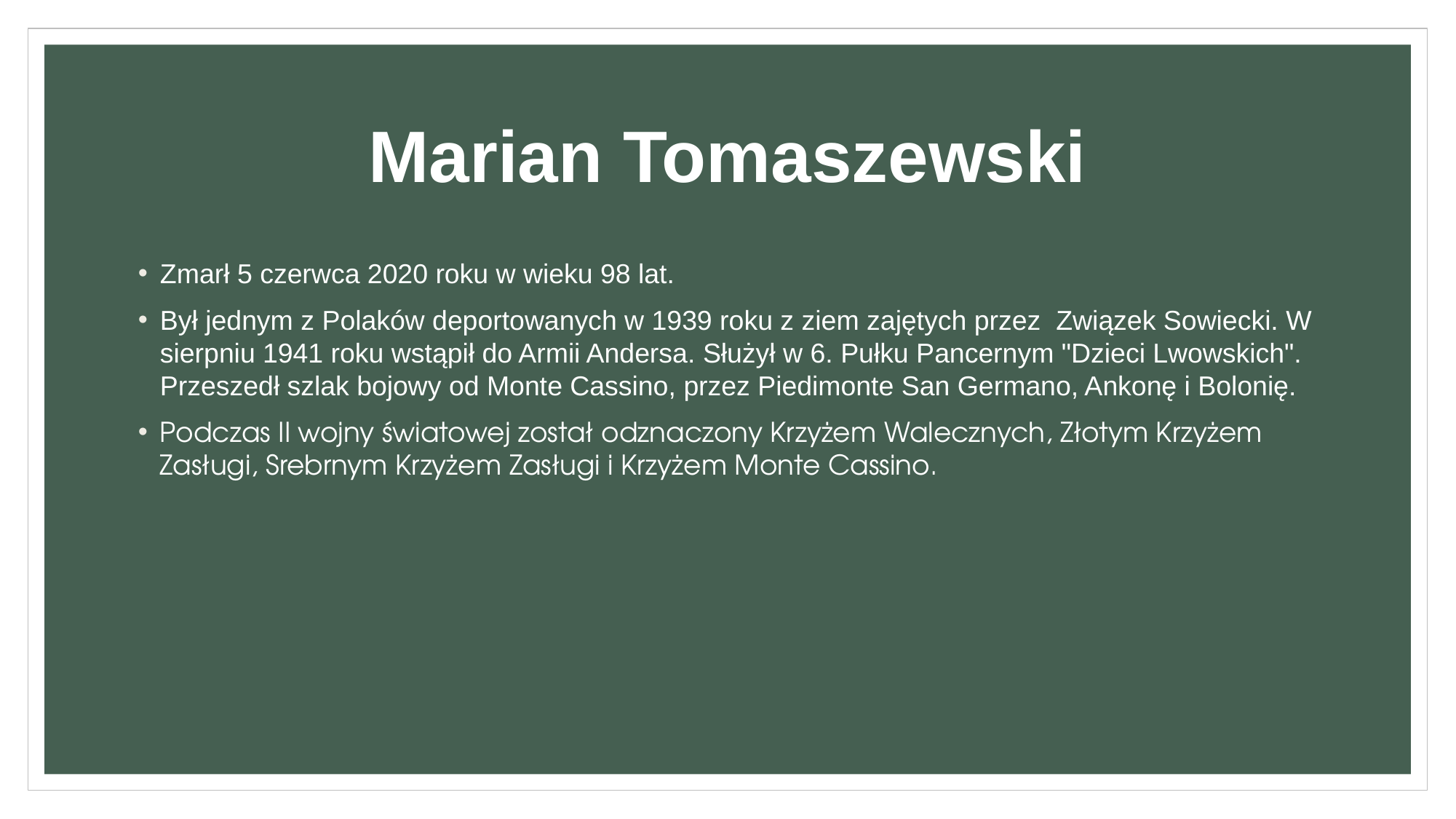

# Marian Tomaszewski
Zmarł 5 czerwca 2020 roku w wieku 98 lat.
Był jednym z Polaków deportowanych w 1939 roku z ziem zajętych przez  Związek Sowiecki. W sierpniu 1941 roku wstąpił do Armii Andersa. Służył w 6. Pułku Pancernym "Dzieci Lwowskich". Przeszedł szlak bojowy od Monte Cassino, przez Piedimonte San Germano, Ankonę i Bolonię.
Podczas II wojny światowej został odznaczony Krzyżem Walecznych, Złotym Krzyżem Zasługi, Srebrnym Krzyżem Zasługi i Krzyżem Monte Cassino.